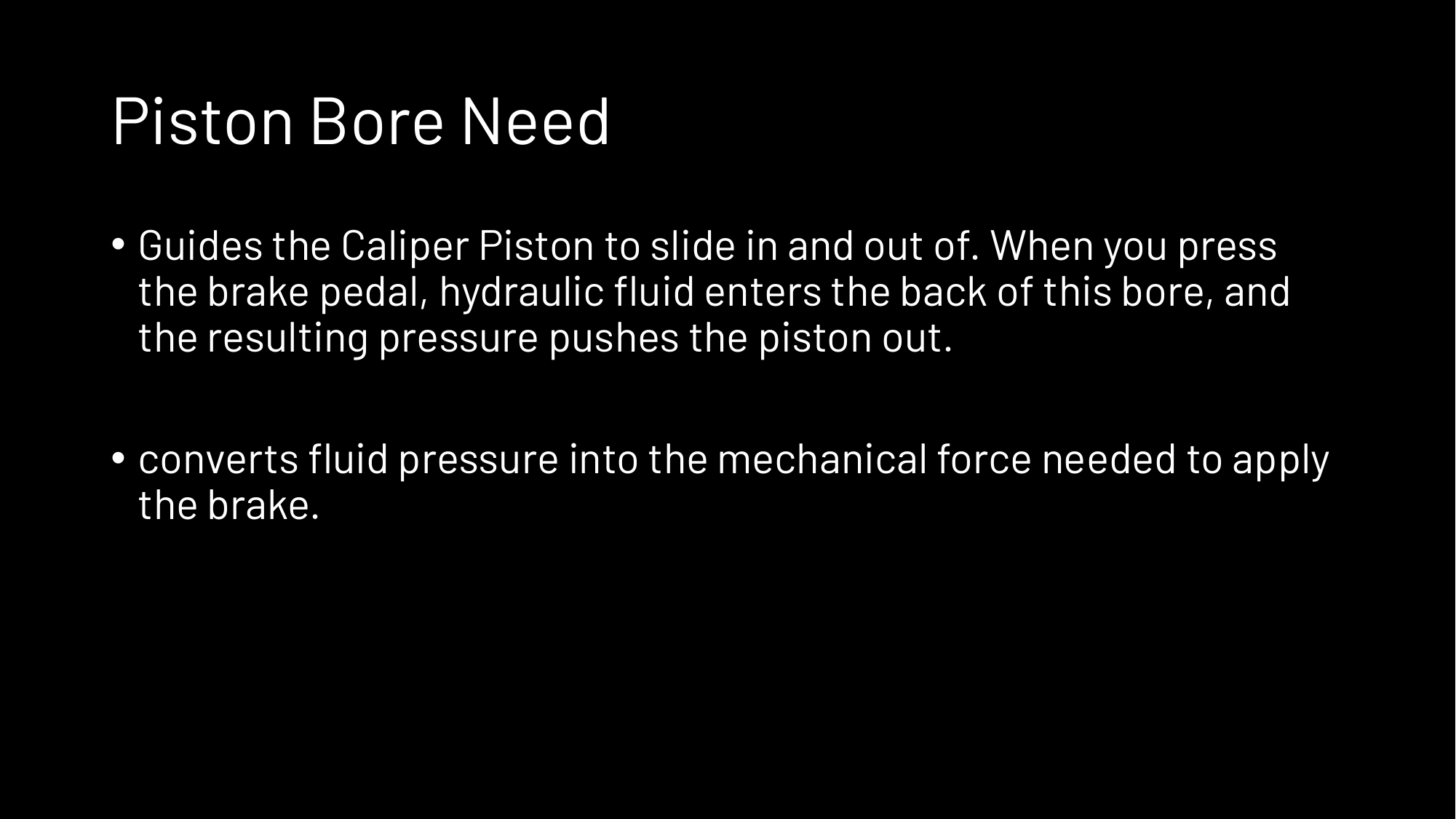

# Piston Bore Need
Guides the Caliper Piston to slide in and out of. When you press the brake pedal, hydraulic fluid enters the back of this bore, and the resulting pressure pushes the piston out.

converts fluid pressure into the mechanical force needed to apply the brake.